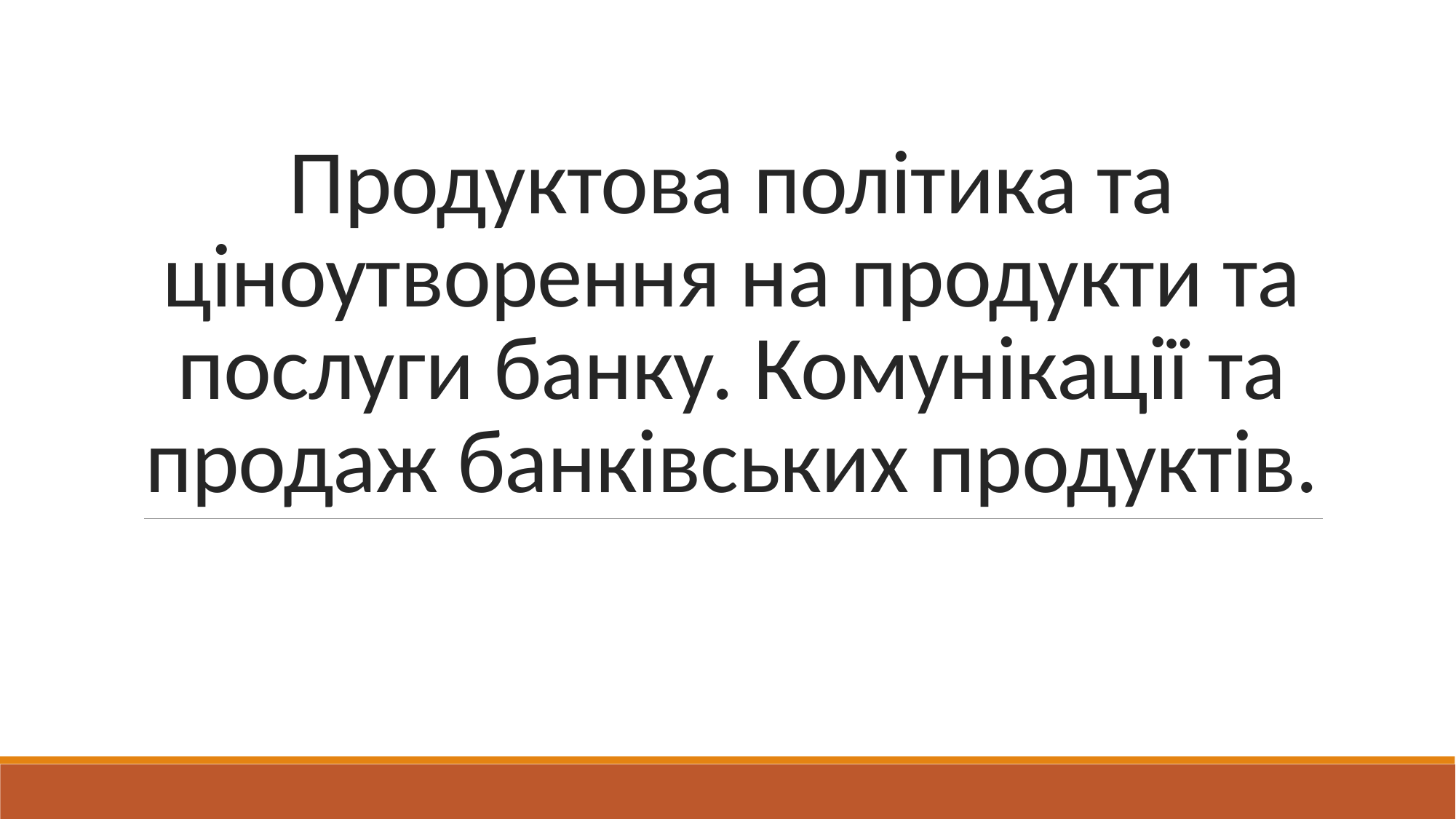

# Продуктова політика та ціноутворення на продукти та послуги банку. Комунікації та продаж банківських продуктів.